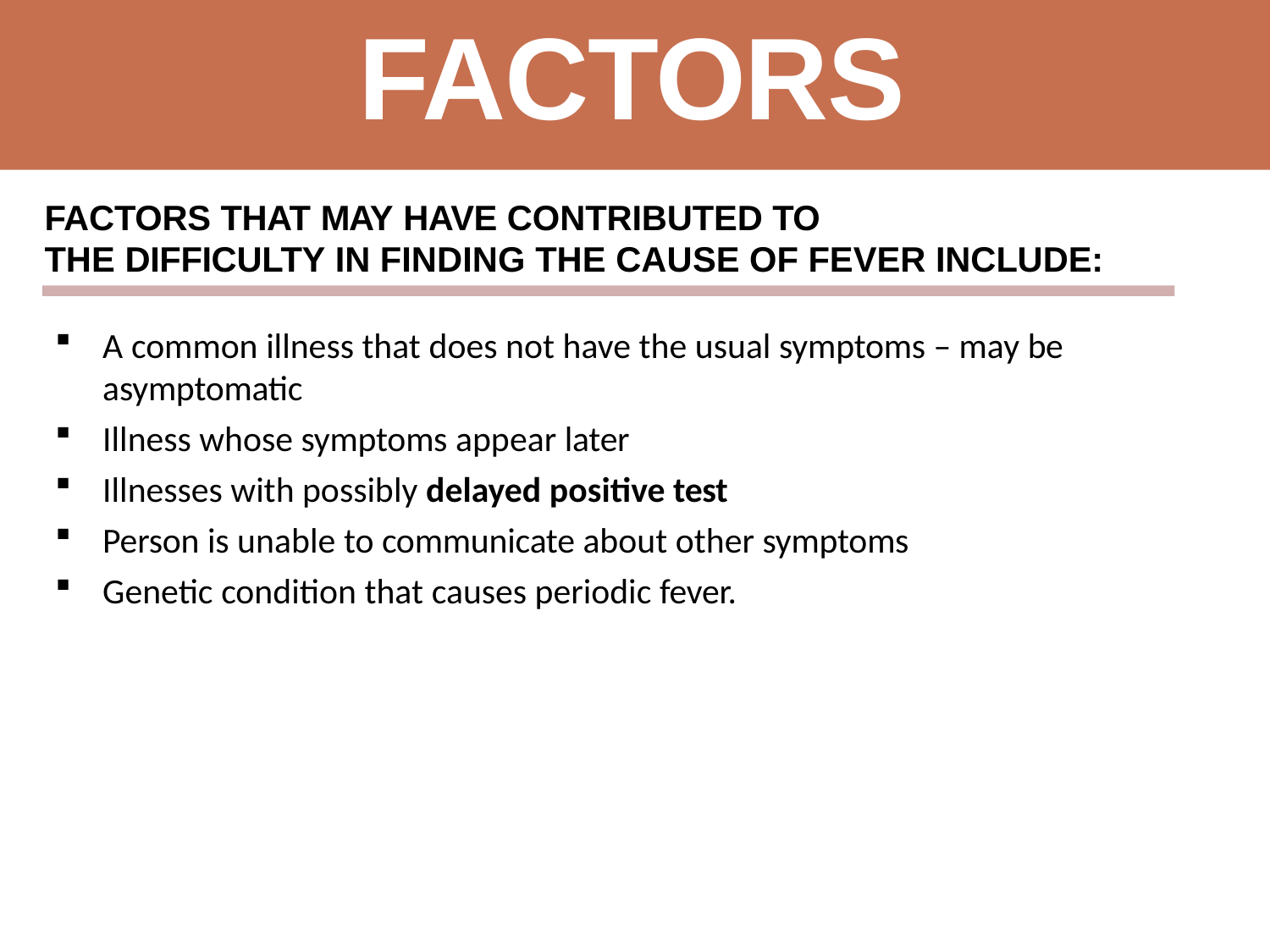

# FACTORS
FACTORS THAT MAY HAVE CONTRIBUTED TO
THE DIFFICULTY IN FINDING THE CAUSE OF FEVER INCLUDE:

A common illness that does not have the usual symptoms – may be asymptomatic
Illness whose symptoms appear later
Illnesses with possibly delayed positive test
Person is unable to communicate about other symptoms
Genetic condition that causes periodic fever.